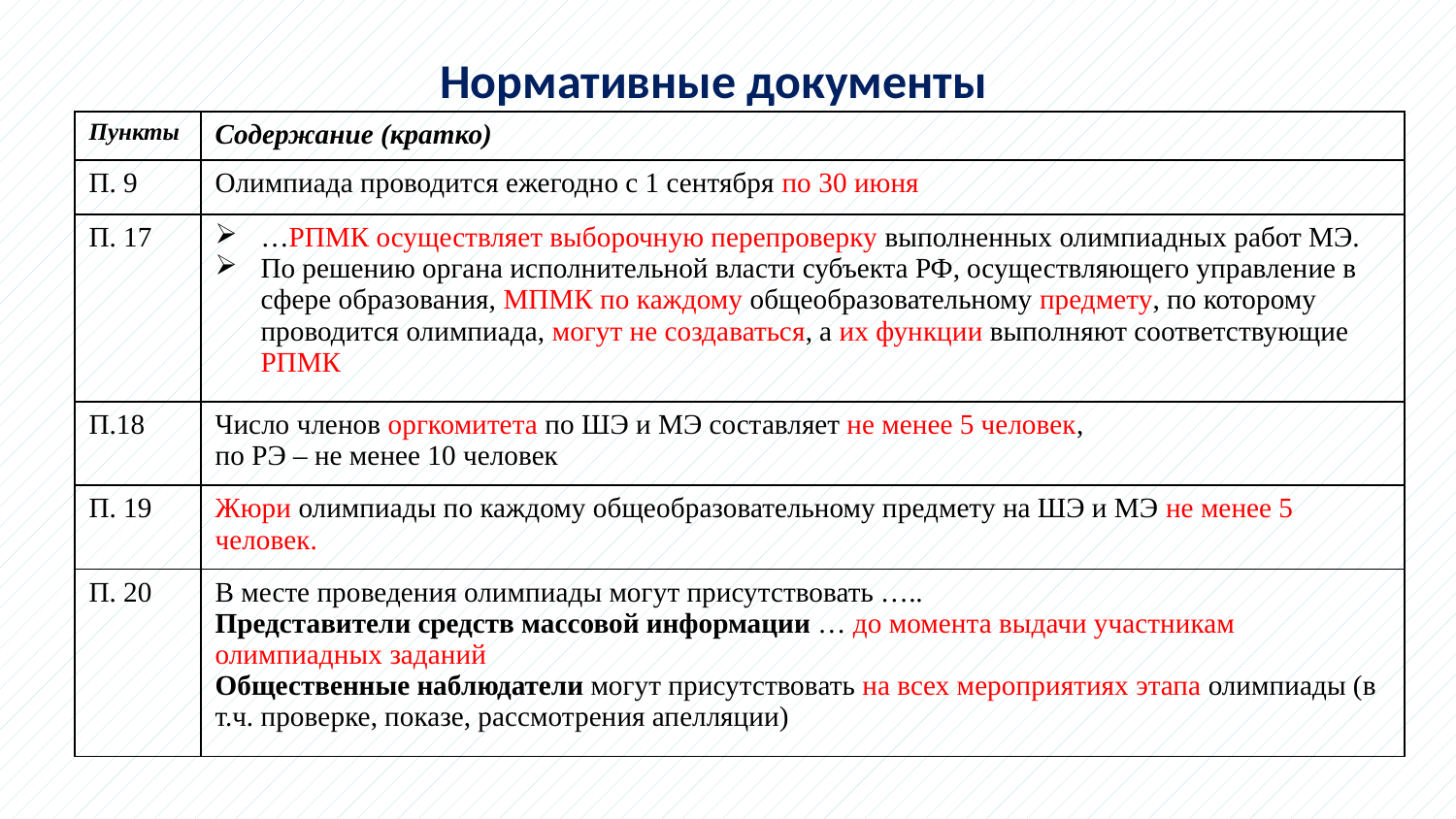

# Нормативные документы
| Пункты | Содержание (кратко) |
| --- | --- |
| П. 9 | Олимпиада проводится ежегодно с 1 сентября по 30 июня |
| П. 17 | …РПМК осуществляет выборочную перепроверку выполненных олимпиадных работ МЭ. По решению органа исполнительной власти субъекта РФ, осуществляющего управление в сфере образования, МПМК по каждому общеобразовательному предмету, по которому проводится олимпиада, могут не создаваться, а их функции выполняют соответствующие РПМК |
| П.18 | Число членов оргкомитета по ШЭ и МЭ составляет не менее 5 человек, по РЭ – не менее 10 человек |
| П. 19 | Жюри олимпиады по каждому общеобразовательному предмету на ШЭ и МЭ не менее 5 человек. |
| П. 20 | В месте проведения олимпиады могут присутствовать ….. Представители средств массовой информации … до момента выдачи участникам олимпиадных заданий Общественные наблюдатели могут присутствовать на всех мероприятиях этапа олимпиады (в т.ч. проверке, показе, рассмотрения апелляции) |